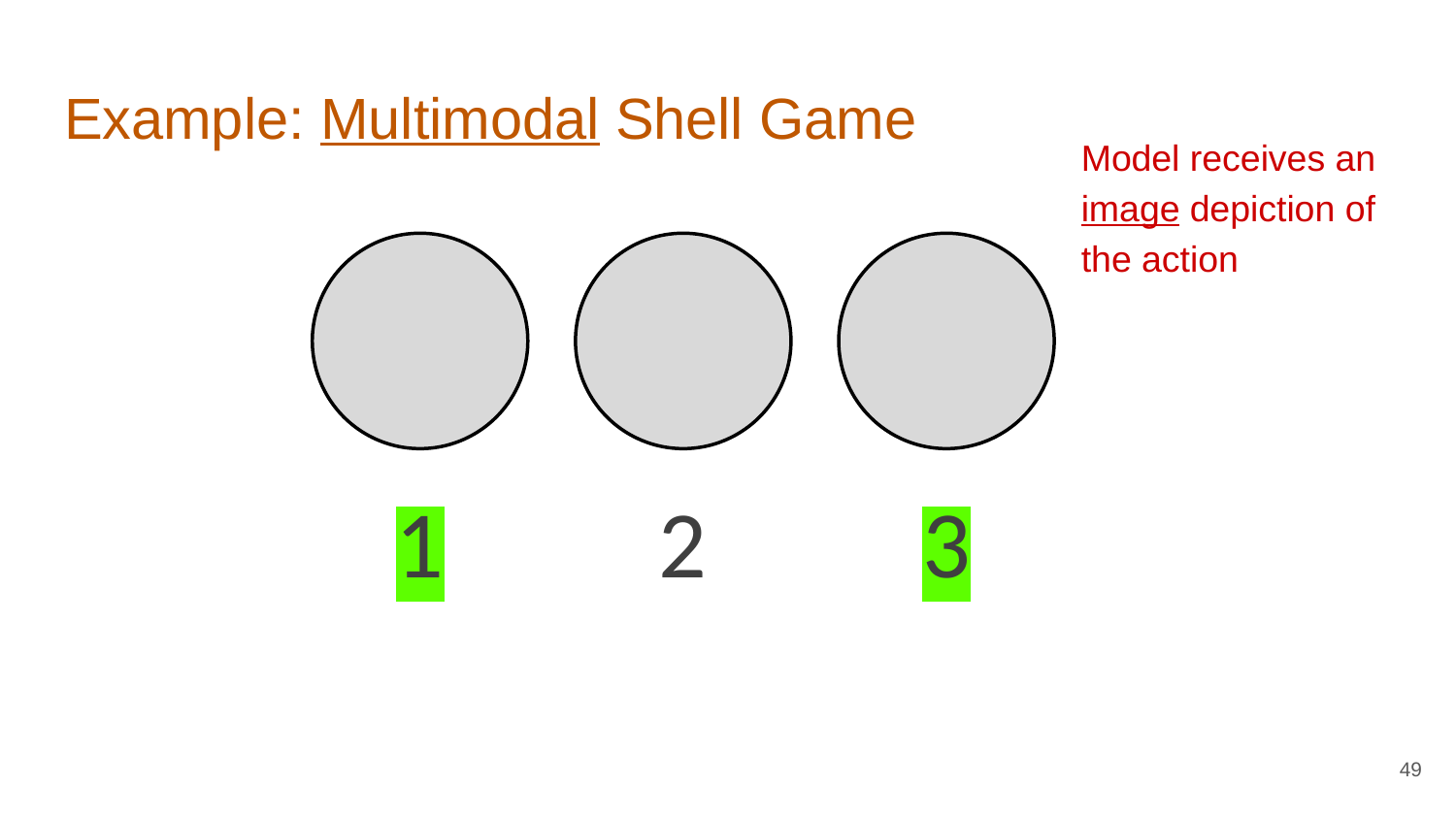

# Example: Multimodal Shell Game
Model receives an image depiction of the action

1
2
3
49